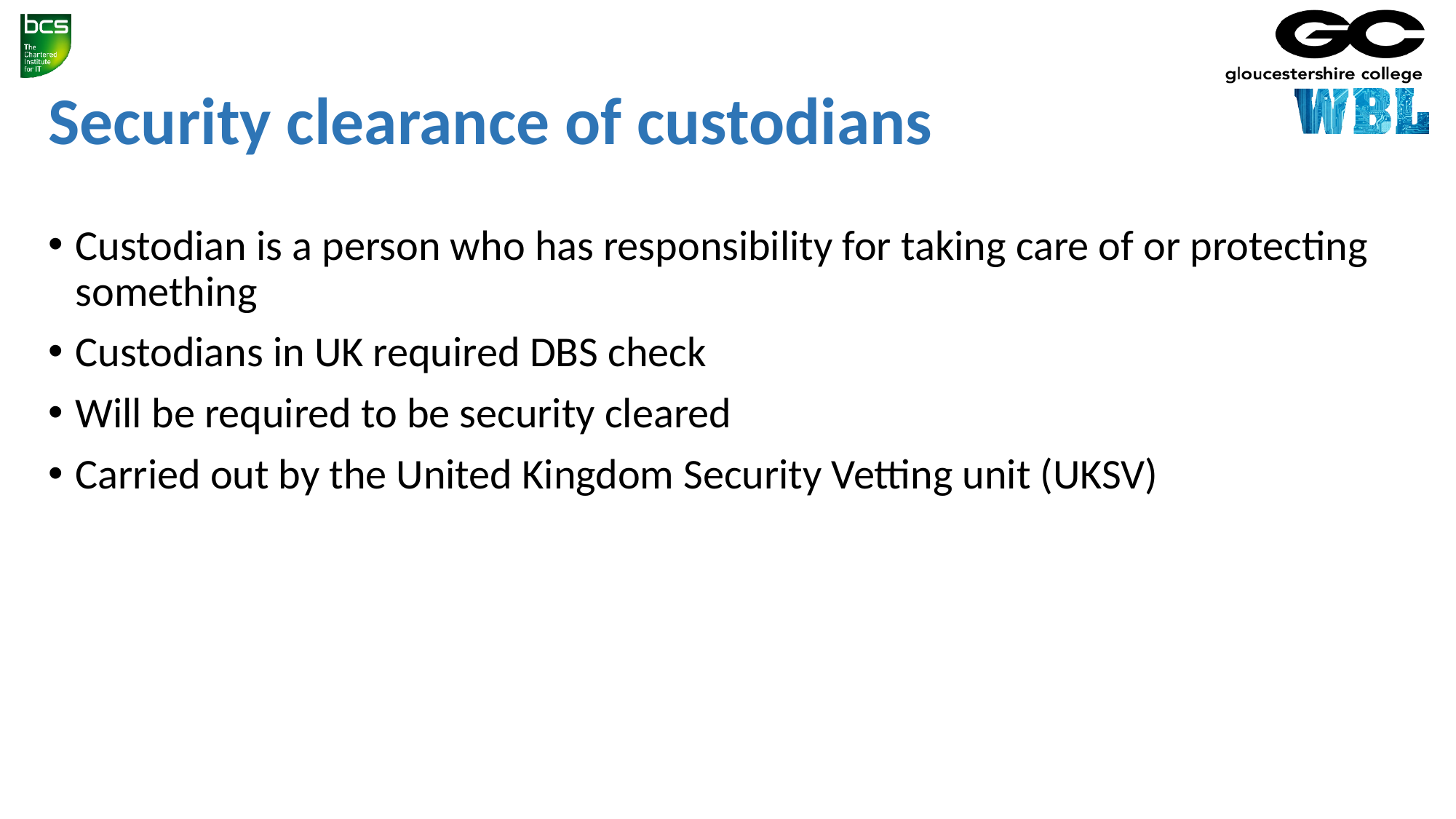

# Security clearance of custodians
Custodian is a person who has responsibility for taking care of or protecting something
Custodians in UK required DBS check
Will be required to be security cleared
Carried out by the United Kingdom Security Vetting unit (UKSV)